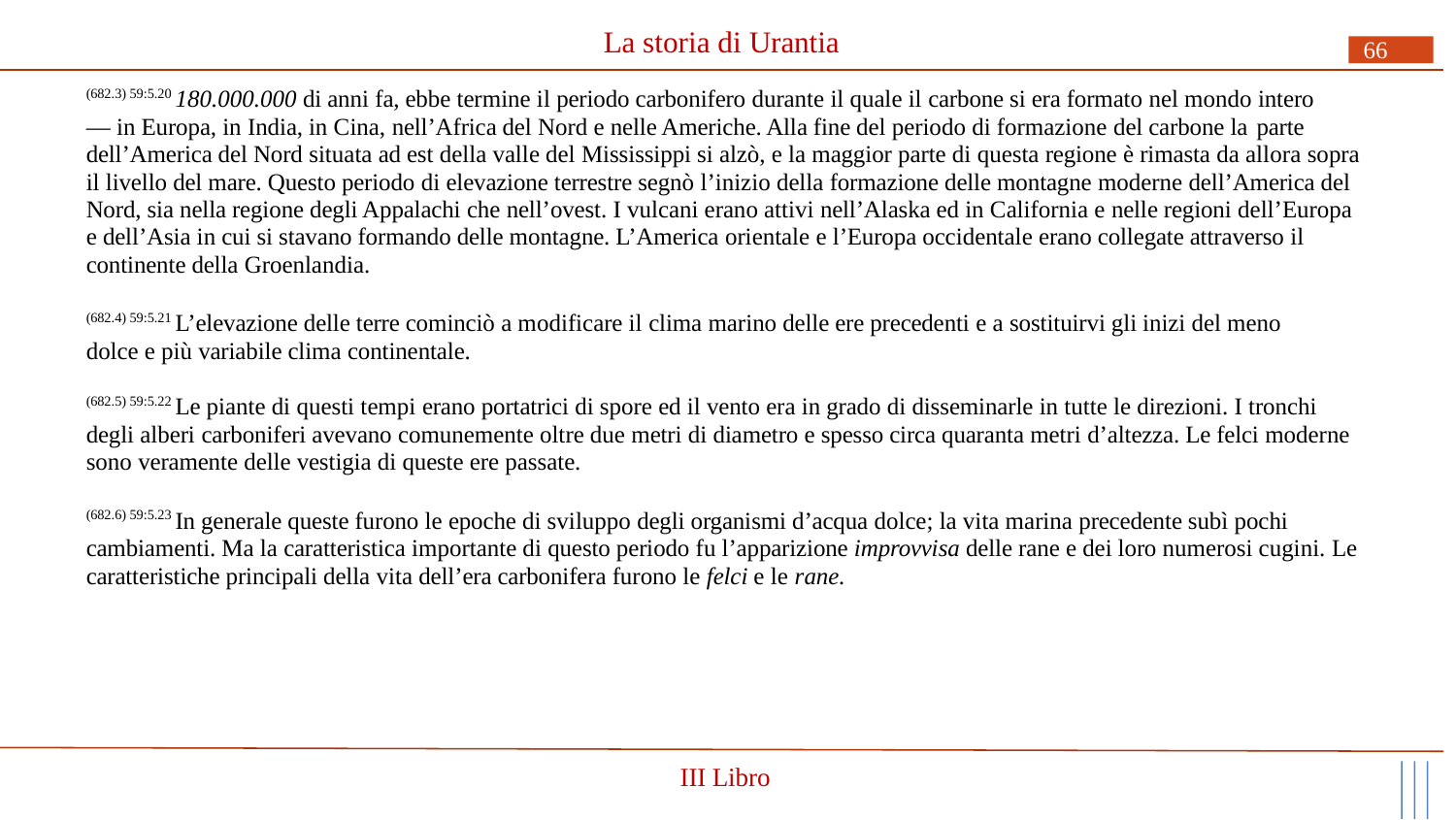

# La storia di Urantia
66

(682.3) 59:5.20 180.000.000 di anni fa, ebbe termine il periodo carbonifero durante il quale il carbone si era formato nel mondo intero
— in Europa, in India, in Cina, nell’Africa del Nord e nelle Americhe. Alla fine del periodo di formazione del carbone la parte
dell’America del Nord situata ad est della valle del Mississippi si alzò, e la maggior parte di questa regione è rimasta da allora sopra  il livello del mare. Questo periodo di elevazione terrestre segnò l’inizio della formazione delle montagne moderne dell’America del  Nord, sia nella regione degli Appalachi che nell’ovest. I vulcani erano attivi nell’Alaska ed in California e nelle regioni dell’Europa  e dell’Asia in cui si stavano formando delle montagne. L’America orientale e l’Europa occidentale erano collegate attraverso il  continente della Groenlandia.

(682.4) 59:5.21 L’elevazione delle terre cominciò a modificare il clima marino delle ere precedenti e a sostituirvi gli inizi del meno  dolce e più variabile clima continentale.

(682.5) 59:5.22 Le piante di questi tempi erano portatrici di spore ed il vento era in grado di disseminarle in tutte le direzioni. I tronchi  degli alberi carboniferi avevano comunemente oltre due metri di diametro e spesso circa quaranta metri d’altezza. Le felci moderne  sono veramente delle vestigia di queste ere passate.

(682.6) 59:5.23 In generale queste furono le epoche di sviluppo degli organismi d’acqua dolce; la vita marina precedente subì pochi  cambiamenti. Ma la caratteristica importante di questo periodo fu l’apparizione improvvisa delle rane e dei loro numerosi cugini. Le  caratteristiche principali della vita dell’era carbonifera furono le felci e le rane.

III Libro